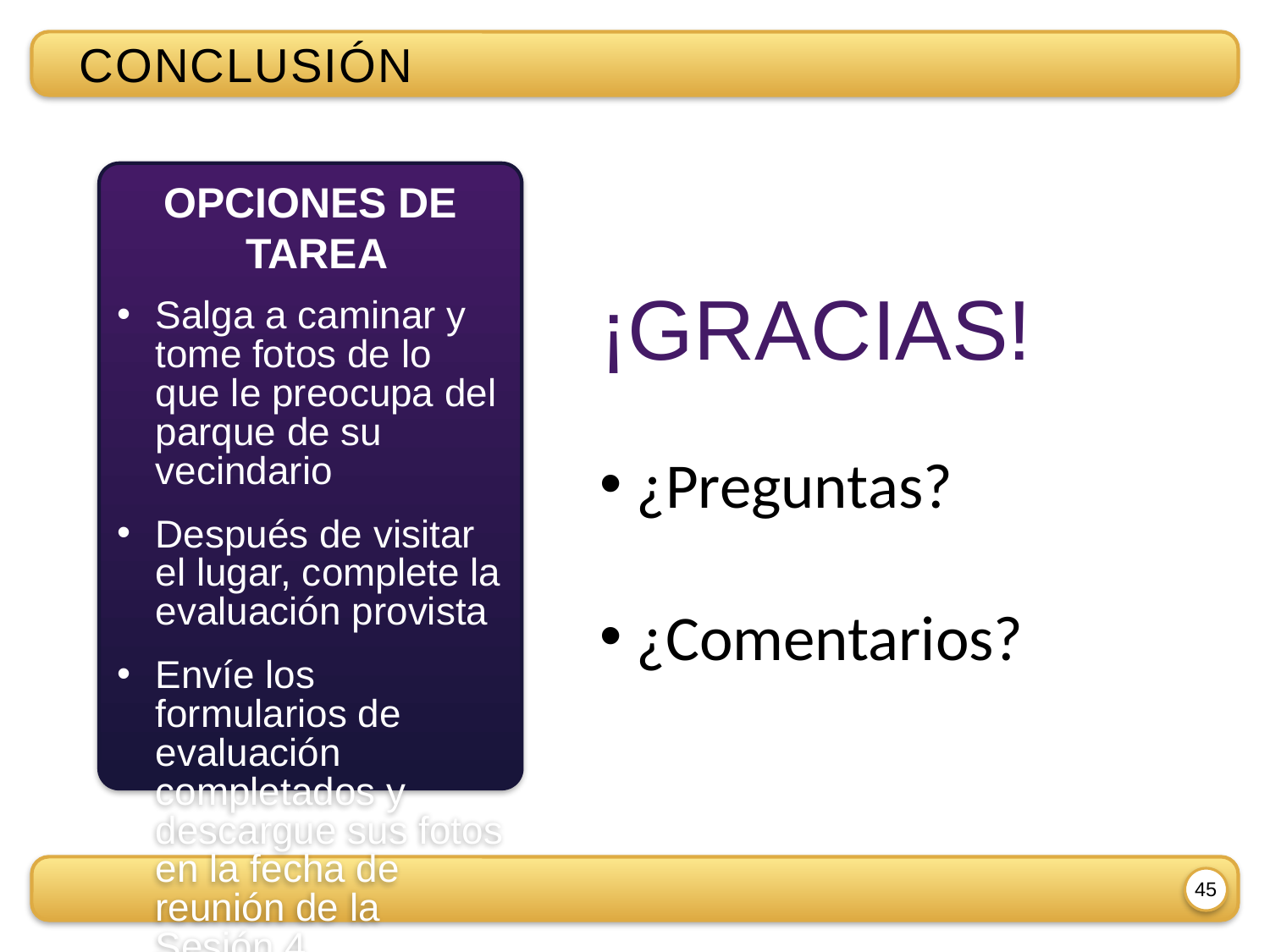

CONCLUSIÓN
Opciones de tarea
Salga a caminar y tome fotos de lo que le preocupa del parque de su vecindario
Después de visitar el lugar, complete la evaluación provista
Envíe los formularios de evaluación completados y descargue sus fotos en la fecha de reunión de la Sesión 4
¡GRACIAS!

 ¿Preguntas?

 ¿Comentarios?

45